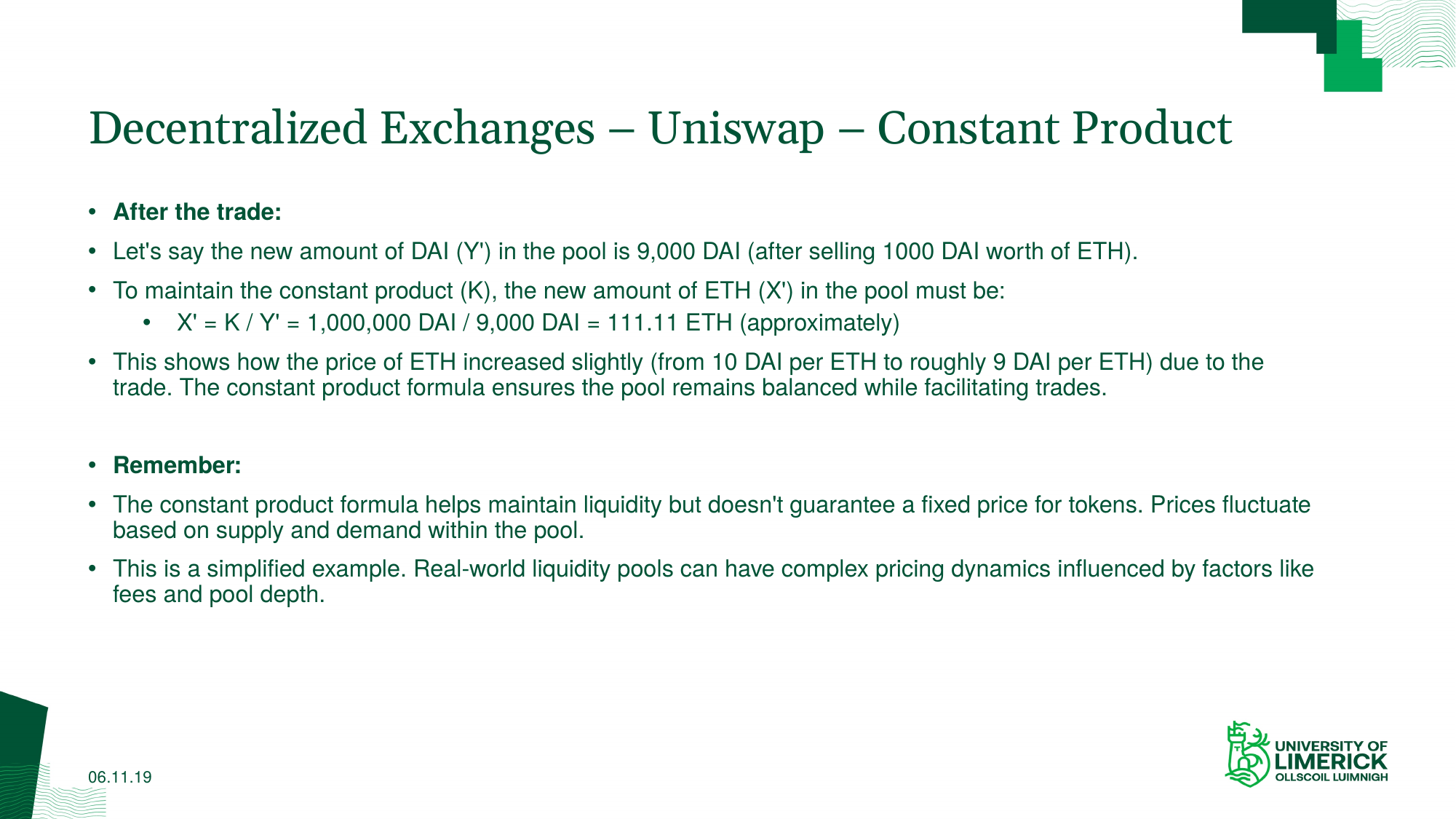

# Decentralized Exchanges – Uniswap – Constant Product
After the trade:
Let's say the new amount of DAI (Y') in the pool is 9,000 DAI (after selling 1000 DAI worth of ETH).
To maintain the constant product (K), the new amount of ETH (X') in the pool must be:
X' = K / Y' = 1,000,000 DAI / 9,000 DAI = 111.11 ETH (approximately)
This shows how the price of ETH increased slightly (from 10 DAI per ETH to roughly 9 DAI per ETH) due to the trade. The constant product formula ensures the pool remains balanced while facilitating trades.

Remember:
The constant product formula helps maintain liquidity but doesn't guarantee a fixed price for tokens. Prices fluctuate based on supply and demand within the pool.
This is a simplified example. Real-world liquidity pools can have complex pricing dynamics influenced by factors like fees and pool depth.

06.11.19